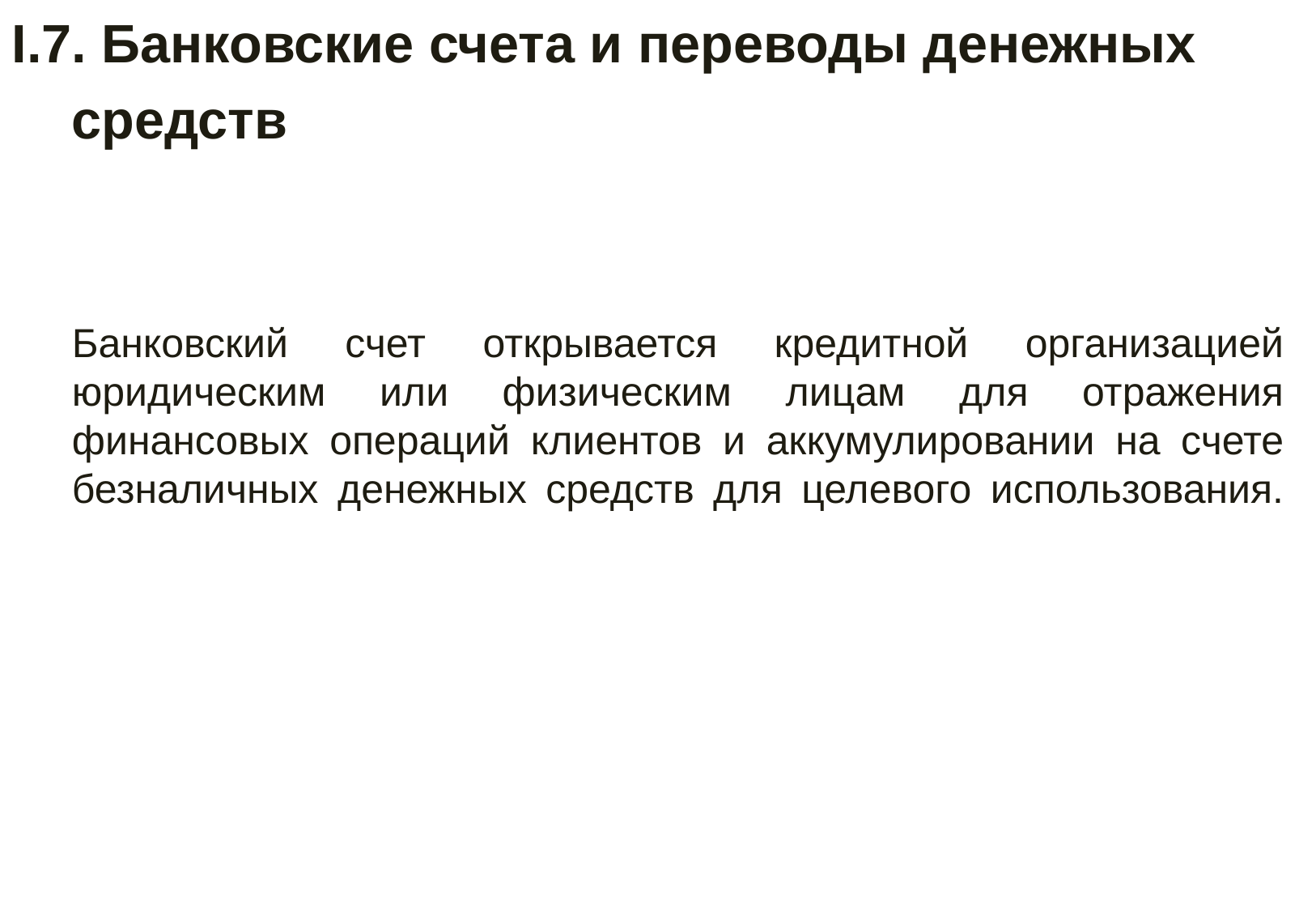

I.7. Банковские счета и переводы денежных
    средств
# Банковский счет открывается кредитной организацией юридическим или физическим лицам для отражения финансовых операций клиентов и аккумулировании на счете безналичных денежных средств для целевого использования.